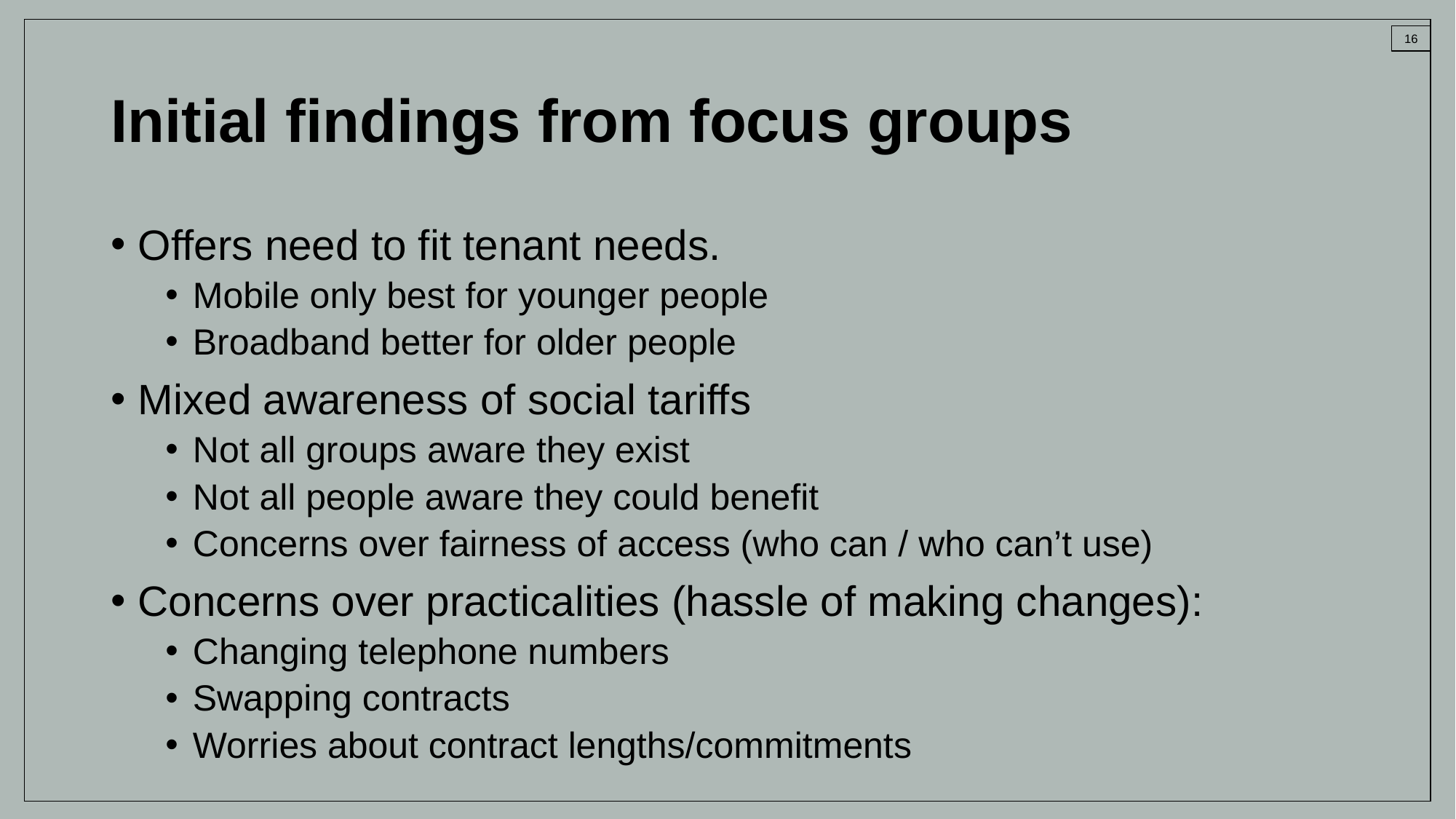

# Initial findings from focus groups
Offers need to fit tenant needs.
Mobile only best for younger people
Broadband better for older people
Mixed awareness of social tariffs
Not all groups aware they exist
Not all people aware they could benefit
Concerns over fairness of access (who can / who can’t use)
Concerns over practicalities (hassle of making changes):
Changing telephone numbers
Swapping contracts
Worries about contract lengths/commitments